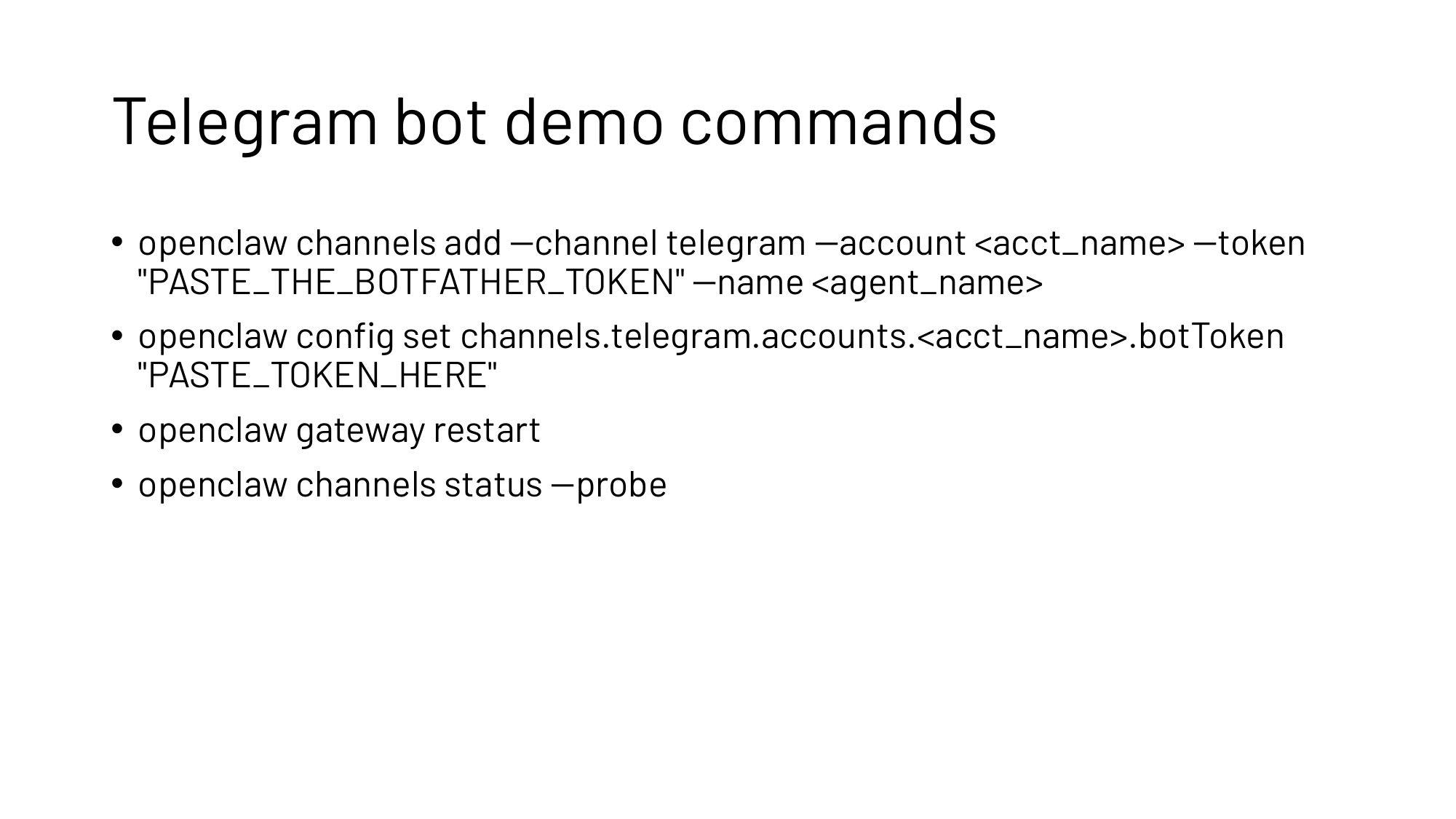

# Telegram bot demo commands
openclaw channels add --channel telegram --account <acct_name> --token "PASTE_THE_BOTFATHER_TOKEN" --name <agent_name>
openclaw config set channels.telegram.accounts.<acct_name>.botToken "PASTE_TOKEN_HERE"
openclaw gateway restart
openclaw channels status --probe